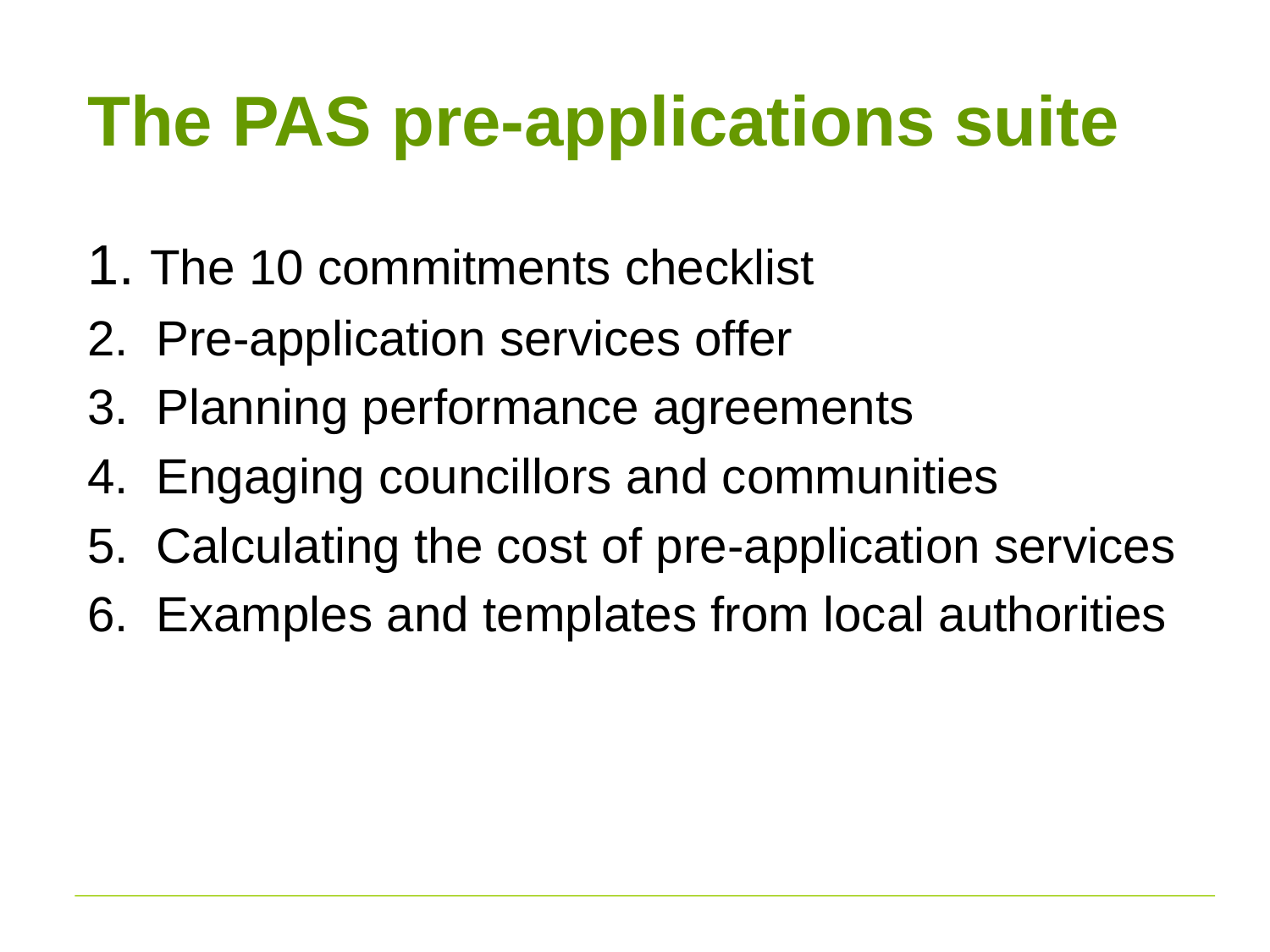

# The PAS pre-applications suite
1. The 10 commitments checklist
2.  Pre-application services offer
3.  Planning performance agreements
4.  Engaging councillors and communities
5.  Calculating the cost of pre-application services
6.  Examples and templates from local authorities